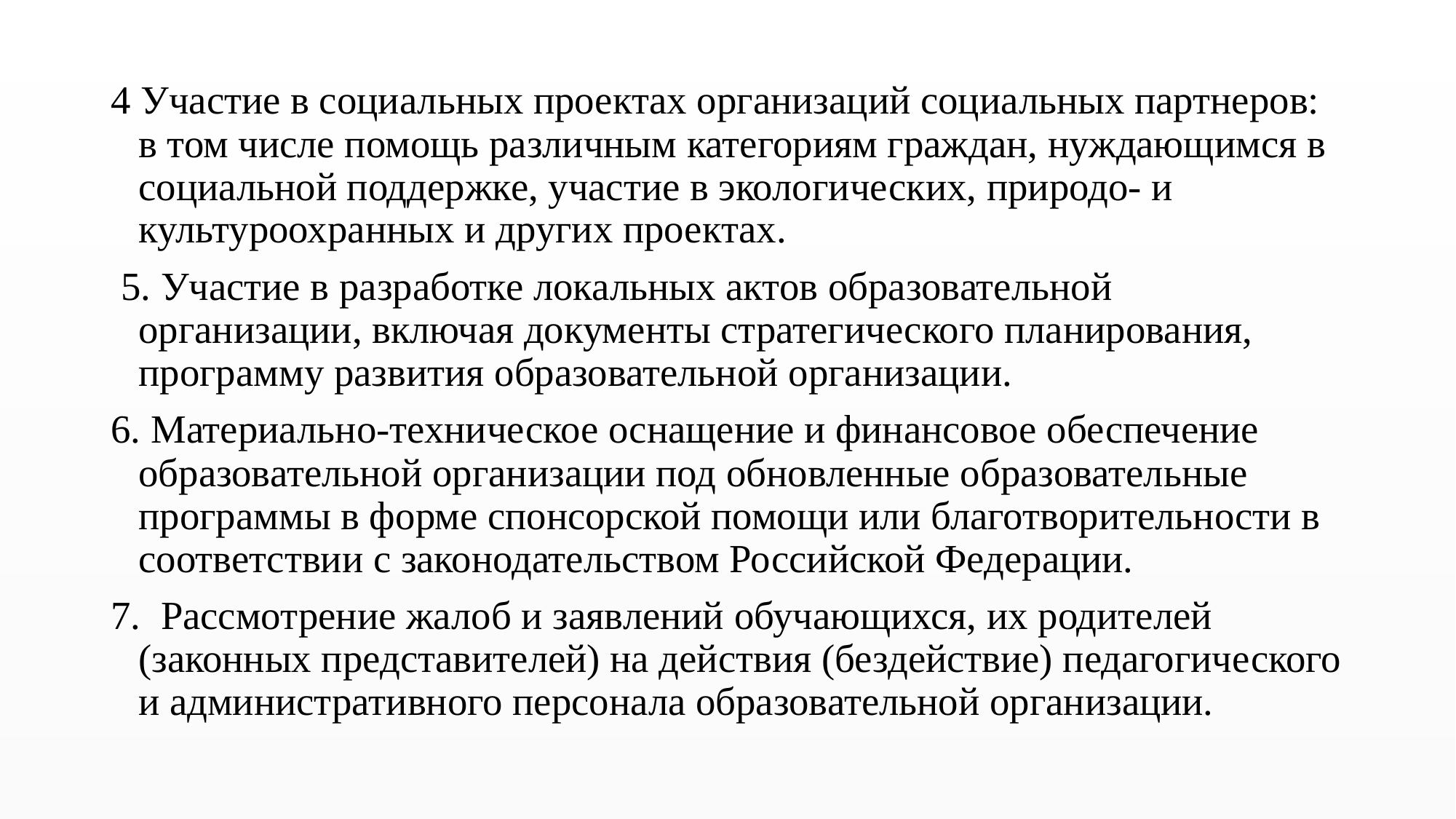

#
4 Участие в социальных проектах организаций социальных партнеров: в том числе помощь различным категориям граждан, нуждающимся в социальной поддержке, участие в экологических, природо- и культуроохранных и других проектах.
 5. Участие в разработке локальных актов образовательной организации, включая документы стратегического планирования, программу развития образовательной организации.
6. Материально-техническое оснащение и финансовое обеспечение образовательной организации под обновленные образовательные программы в форме спонсорской помощи или благотворительности в соответствии с законодательством Российской Федерации.
7.  Рассмотрение жалоб и заявлений обучающихся, их родителей (законных представителей) на действия (бездействие) педагогического и административного персонала образовательной организации.